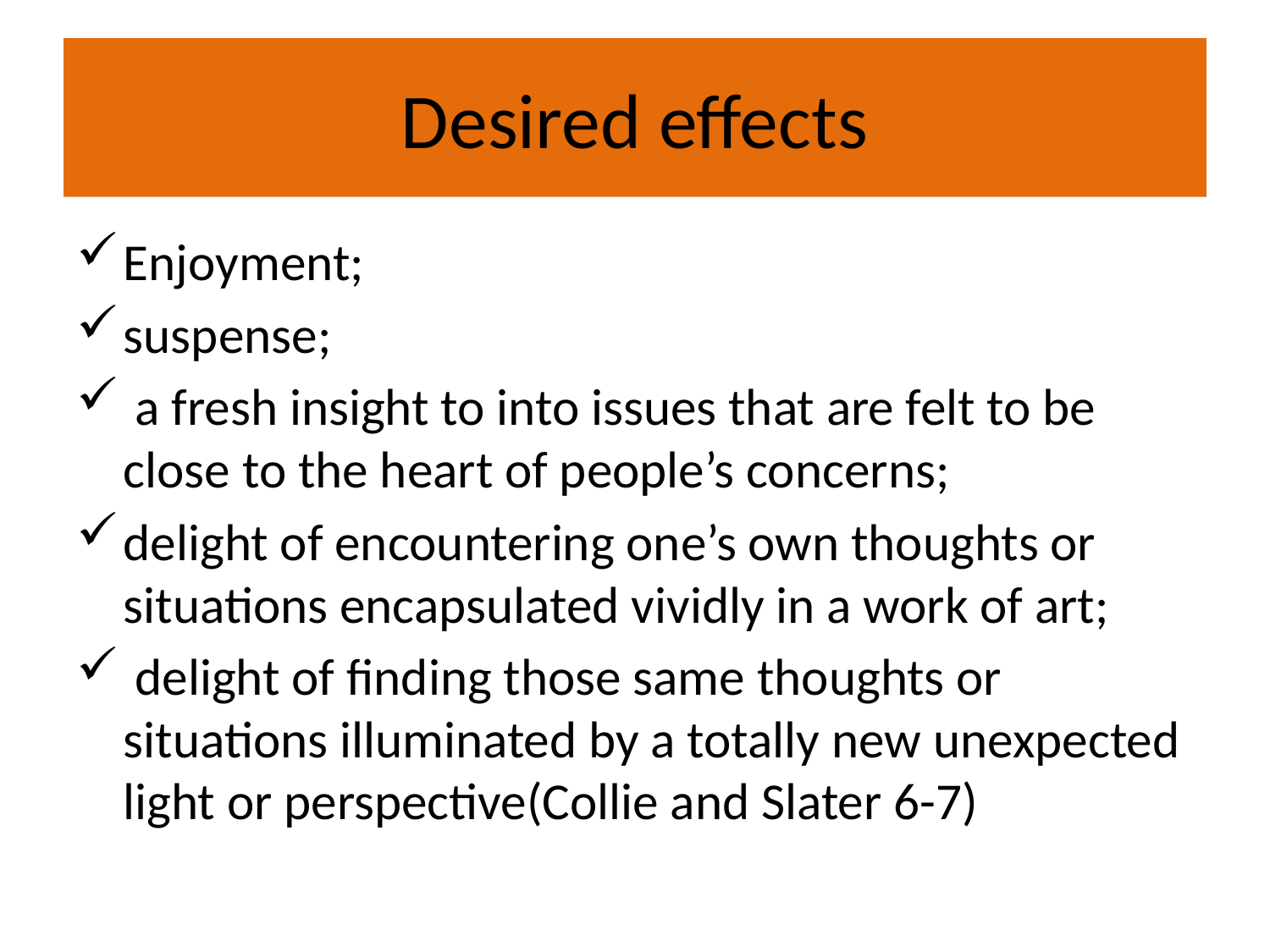

# Desired effects
Enjoyment;
suspense;
 a fresh insight to into issues that are felt to be close to the heart of people’s concerns;
delight of encountering one’s own thoughts or situations encapsulated vividly in a work of art;
 delight of finding those same thoughts or situations illuminated by a totally new unexpected light or perspective(Collie and Slater 6-7)